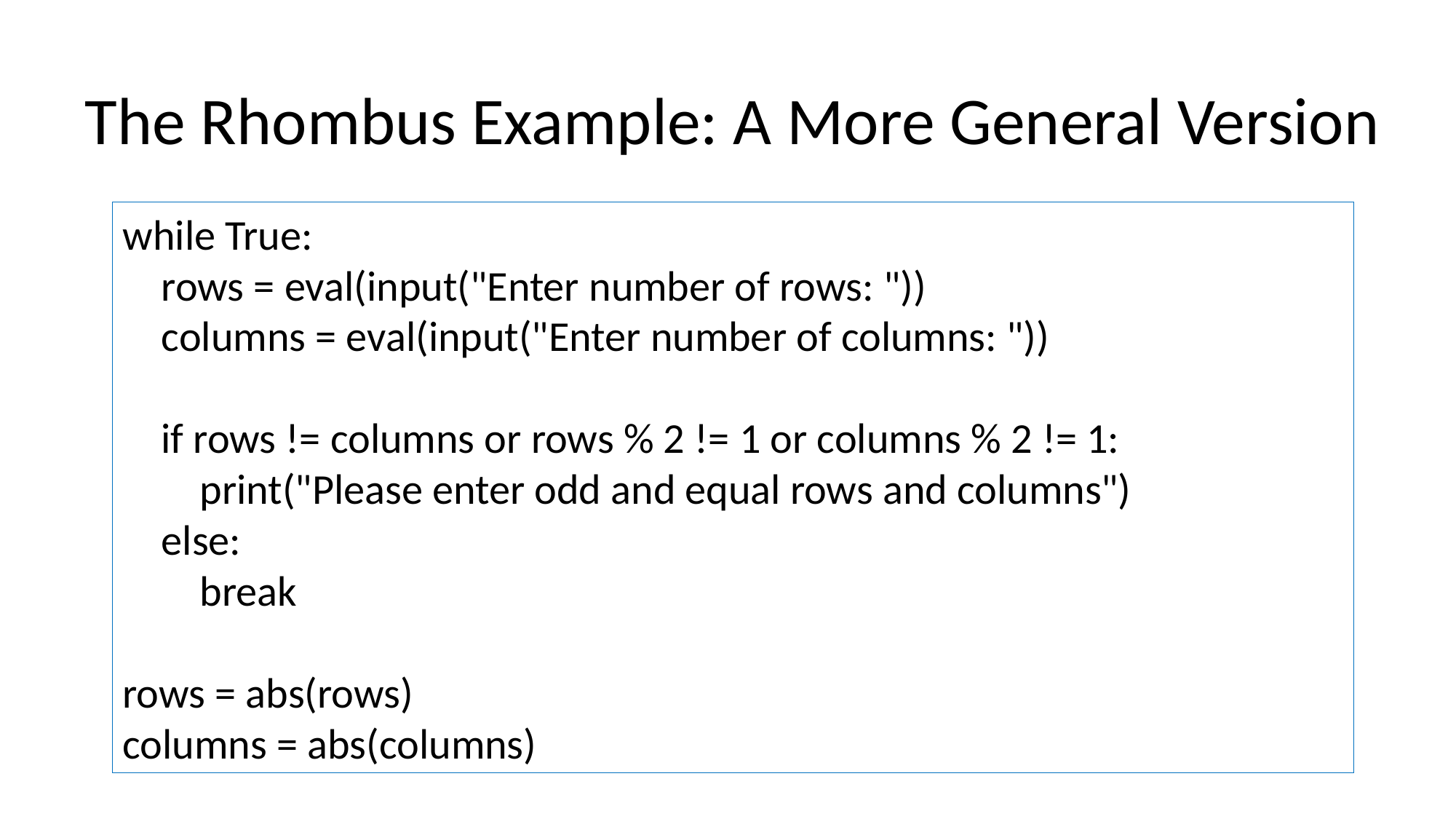

# The Rhombus Example: A More General Version
while True:
    rows = eval(input("Enter number of rows: "))
    columns = eval(input("Enter number of columns: "))

    if rows != columns or rows % 2 != 1 or columns % 2 != 1:
        print("Please enter odd and equal rows and columns")
    else:
        break

rows = abs(rows)
columns = abs(columns)